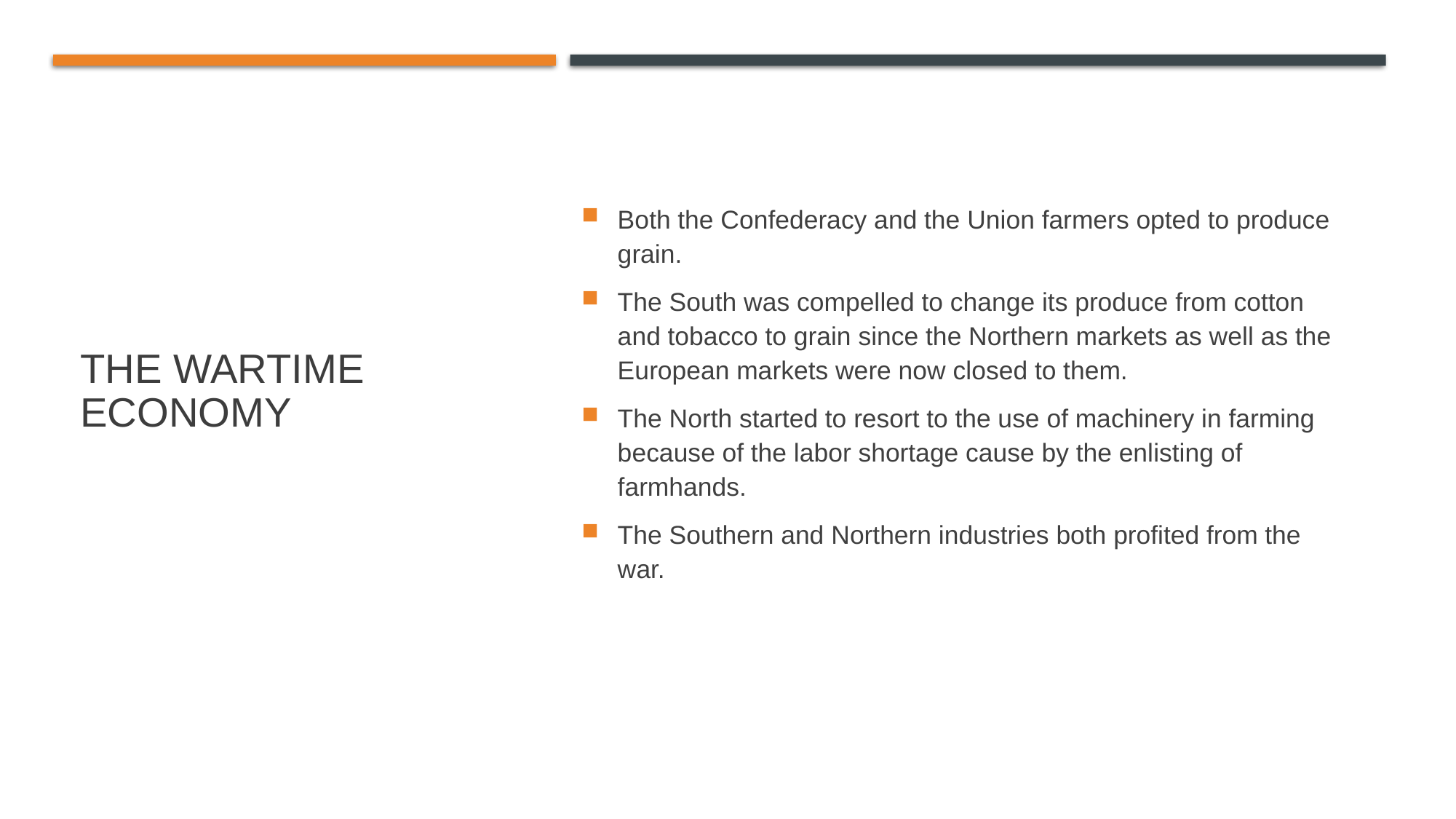

# The wartime economy
Both the Confederacy and the Union farmers opted to produce grain.
The South was compelled to change its produce from cotton and tobacco to grain since the Northern markets as well as the European markets were now closed to them.
The North started to resort to the use of machinery in farming because of the labor shortage cause by the enlisting of farmhands.
The Southern and Northern industries both profited from the war.